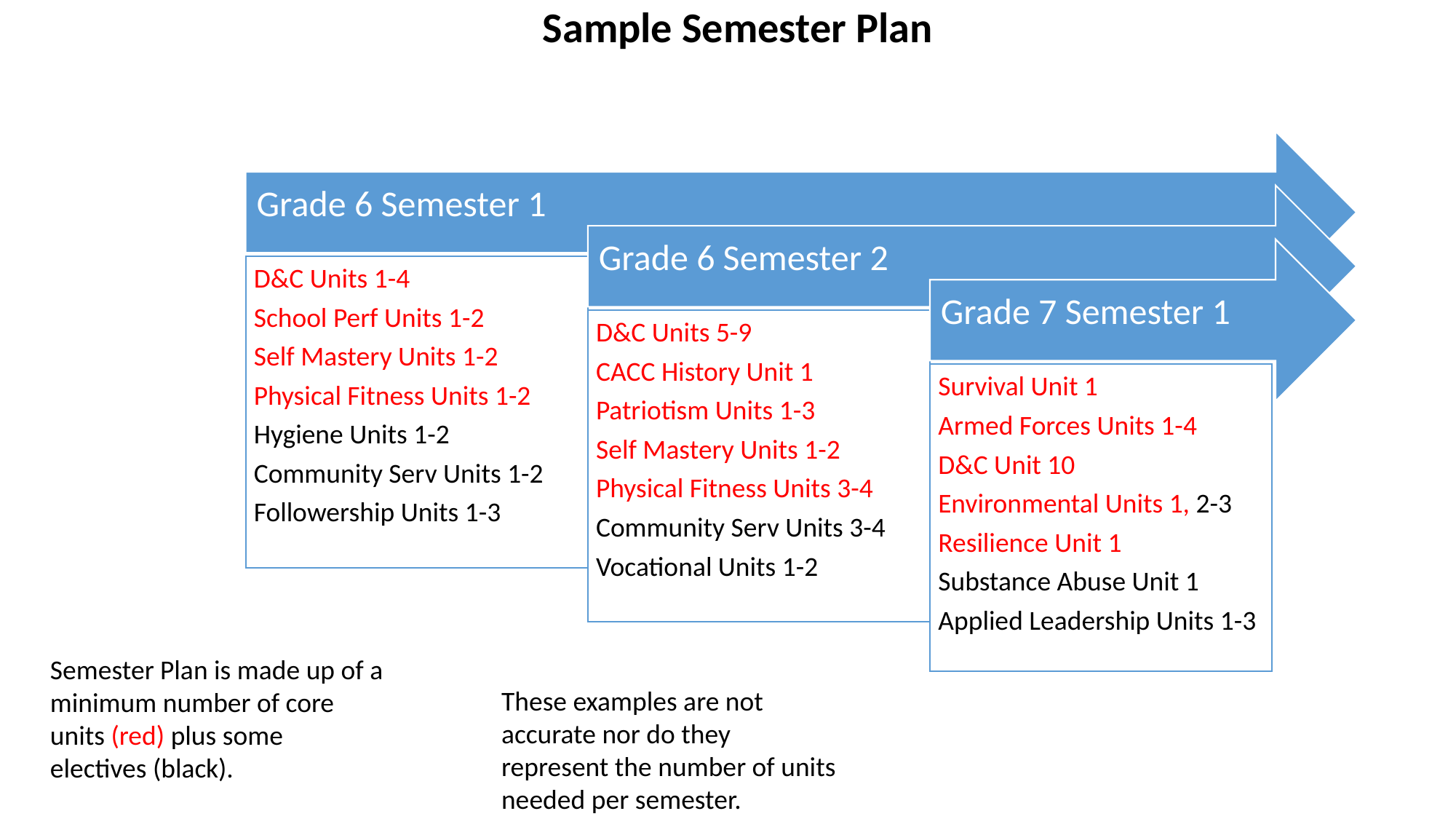

Sample Semester Plan
Grade 6 Semester 1
D&C Units 1-4
School Perf Units 1-2
Self Mastery Units 1-2
Physical Fitness Units 1-2
Hygiene Units 1-2
Community Serv Units 1-2
Followership Units 1-3

Grade 6 Semester 2
D&C Units 5-9
CACC History Unit 1
Patriotism Units 1-3
Self Mastery Units 1-2
Physical Fitness Units 3-4
Community Serv Units 3-4
Vocational Units 1-2
Grade 7 Semester 1
Survival Unit 1
Armed Forces Units 1-4
D&C Unit 10
Environmental Units 1, 2-3
Resilience Unit 1
Substance Abuse Unit 1
Applied Leadership Units 1-3
Semester Plan is made up of a minimum number of core units (red) plus some electives (black).
These examples are not accurate nor do they represent the number of units needed per semester.